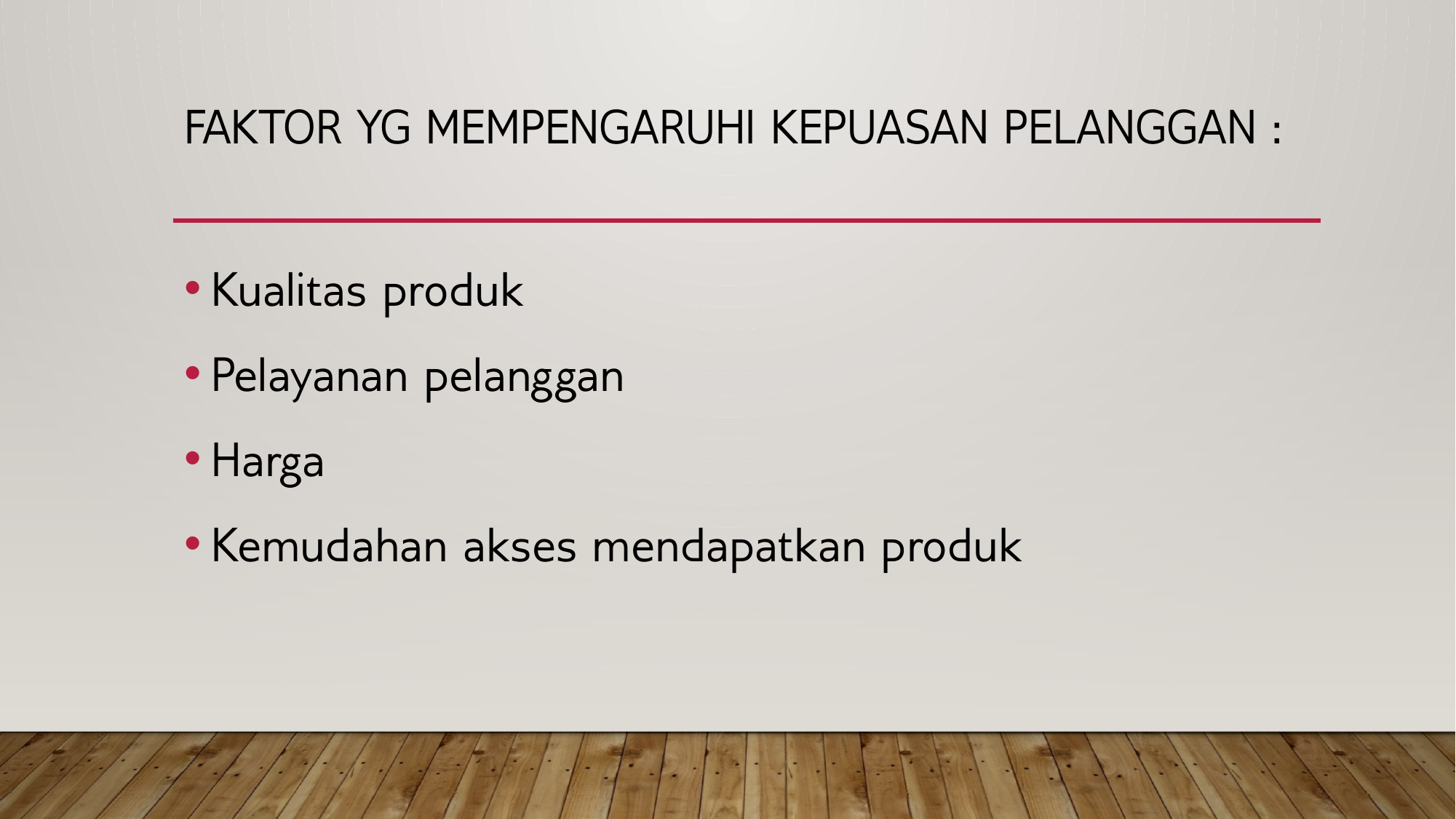

# FAKTOR YG MEMPENGARUHI KEPUASAN PELANGGAN :
Kualitas produk
Pelayanan pelanggan
Harga
Kemudahan akses mendapatkan produk